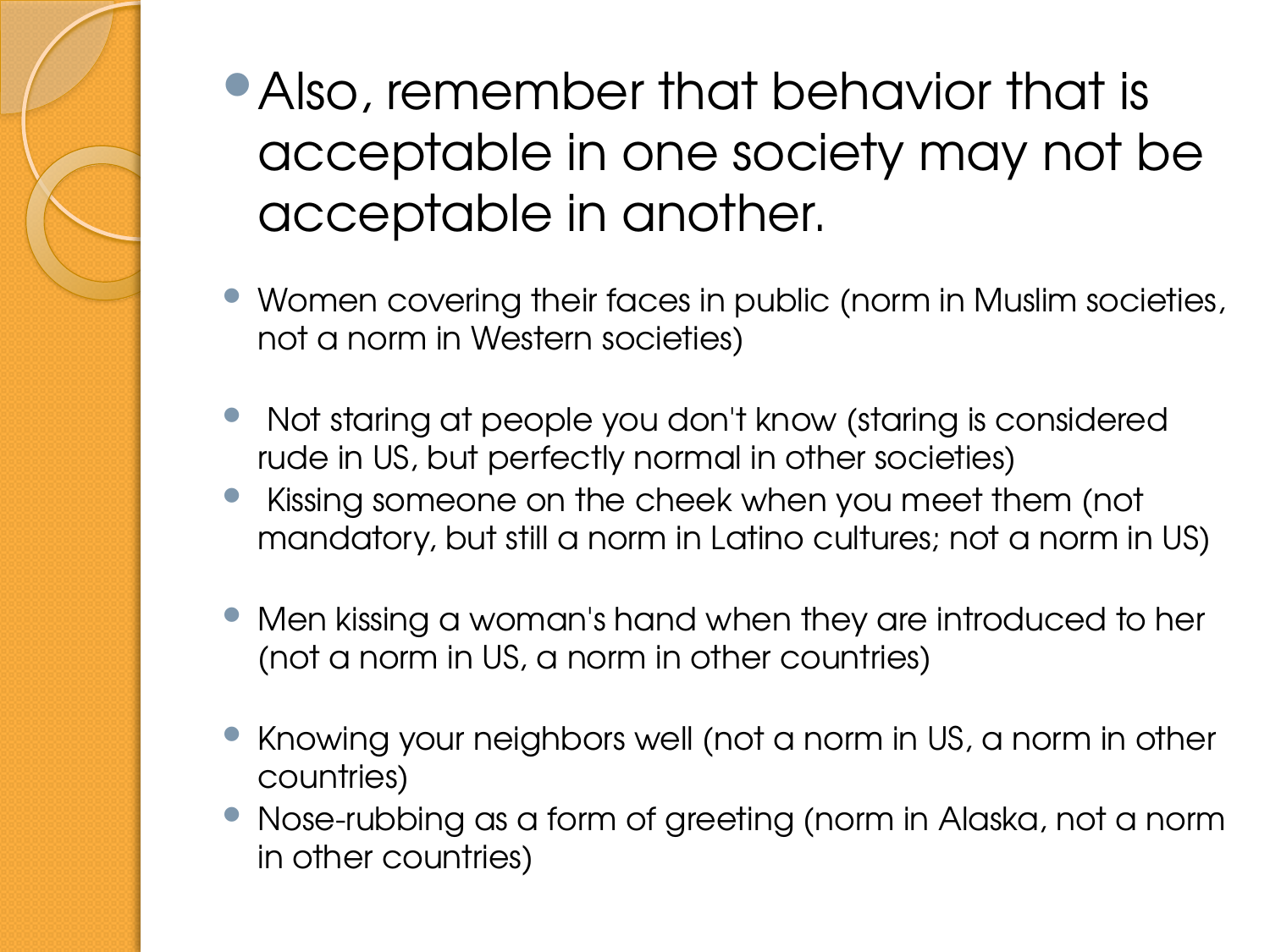

Also, remember that behavior that is acceptable in one society may not be acceptable in another.

Women covering their faces in public (norm in Muslim societies, not a norm in Western societies)
 Not staring at people you don't know (staring is considered rude in US, but perfectly normal in other societies)
 Kissing someone on the cheek when you meet them (not mandatory, but still a norm in Latino cultures; not a norm in US)
Men kissing a woman's hand when they are introduced to her (not a norm in US, a norm in other countries)
Knowing your neighbors well (not a norm in US, a norm in other countries)
Nose-rubbing as a form of greeting (norm in Alaska, not a norm in other countries)